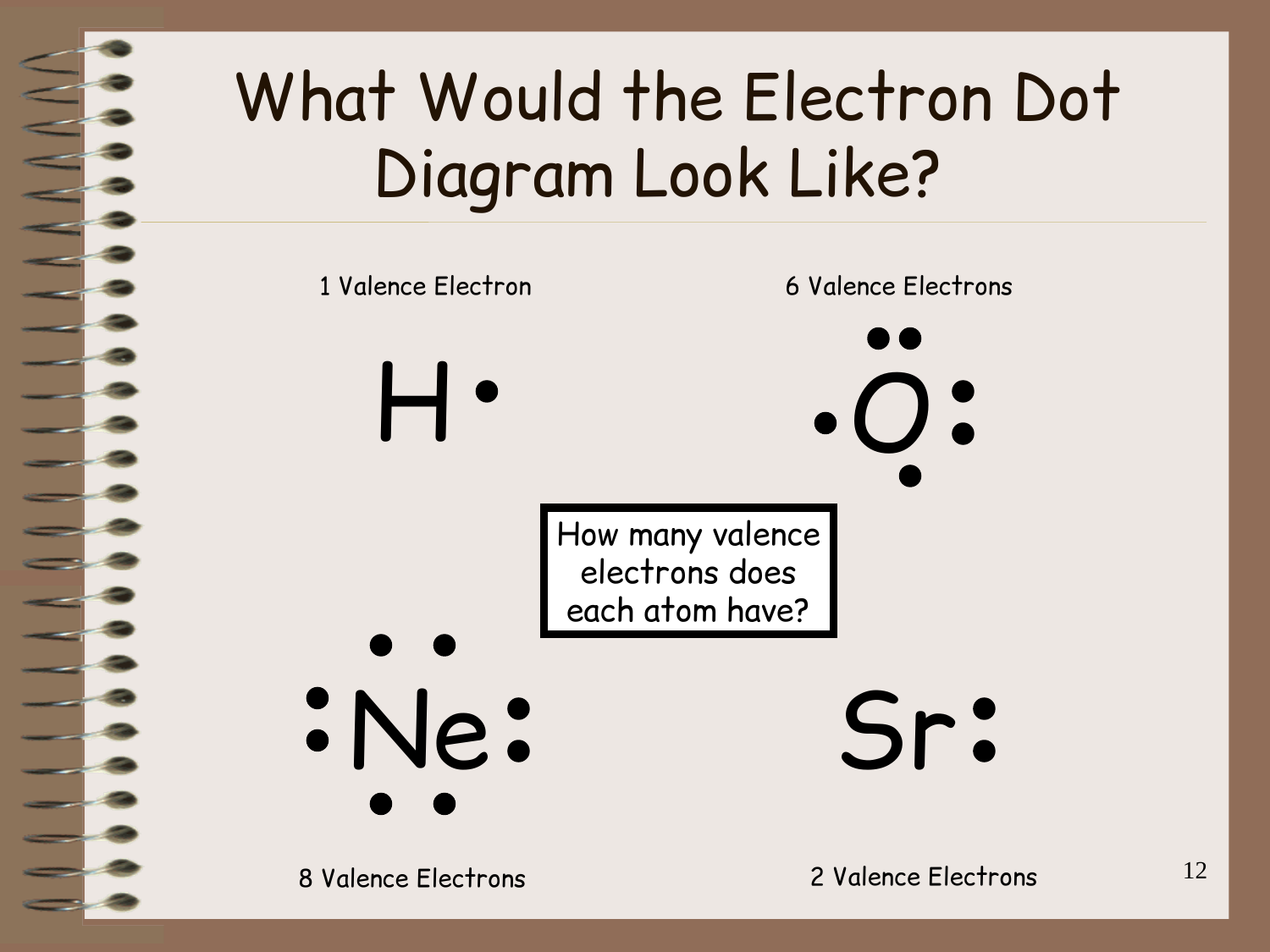

# What Would the Electron Dot Diagram Look Like?
1 Valence Electron
6 Valence Electrons
H

O

How many valence
 electrons does
each atom have?

Ne
Sr

12
2 Valence Electrons
8 Valence Electrons